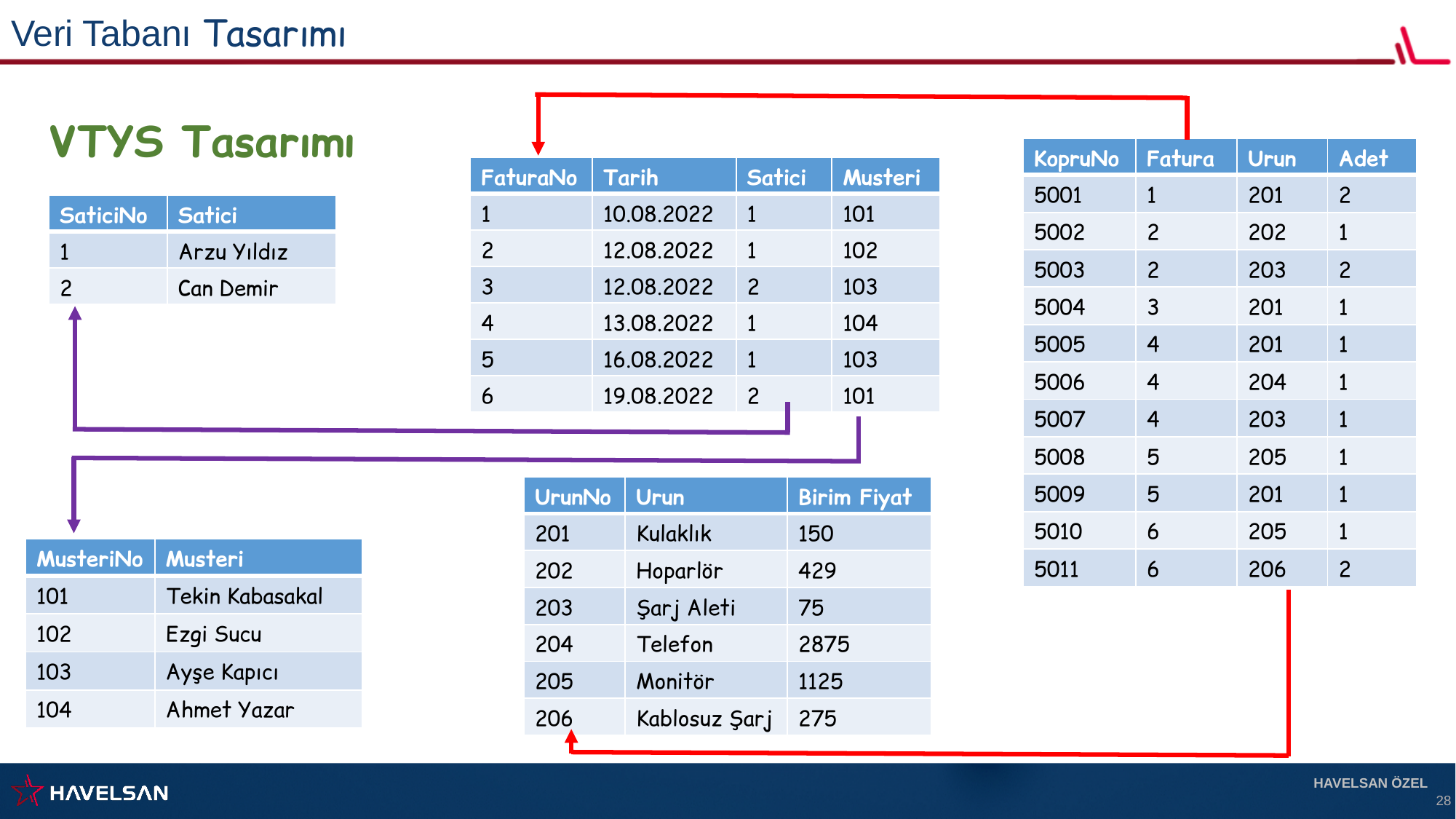

Veri Tabanı Tasarımı
VTYS Tasarımı
| KopruNo | Fatura | Urun | Adet |
| --- | --- | --- | --- |
| 5001 | 1 | 201 | 2 |
| 5002 | 2 | 202 | 1 |
| 5003 | 2 | 203 | 2 |
| 5004 | 3 | 201 | 1 |
| 5005 | 4 | 201 | 1 |
| 5006 | 4 | 204 | 1 |
| 5007 | 4 | 203 | 1 |
| 5008 | 5 | 205 | 1 |
| 5009 | 5 | 201 | 1 |
| 5010 | 6 | 205 | 1 |
| 5011 | 6 | 206 | 2 |
| FaturaNo | Tarih | Satici | Musteri |
| --- | --- | --- | --- |
| 1 | 10.08.2022 | 1 | 101 |
| 2 | 12.08.2022 | 1 | 102 |
| 3 | 12.08.2022 | 2 | 103 |
| 4 | 13.08.2022 | 1 | 104 |
| 5 | 16.08.2022 | 1 | 103 |
| 6 | 19.08.2022 | 2 | 101 |
| SaticiNo | Satici |
| --- | --- |
| 1 | Arzu Yıldız |
| 2 | Can Demir |
| UrunNo | Urun | Birim Fiyat |
| --- | --- | --- |
| 201 | Kulaklık | 150 |
| 202 | Hoparlör | 429 |
| 203 | Şarj Aleti | 75 |
| 204 | Telefon | 2875 |
| 205 | Monitör | 1125 |
| 206 | Kablosuz Şarj | 275 |
| MusteriNo | Musteri |
| --- | --- |
| 101 | Tekin Kabasakal |
| 102 | Ezgi Sucu |
| 103 | Ayşe Kapıcı |
| 104 | Ahmet Yazar |
HAVELSAN ÖZEL